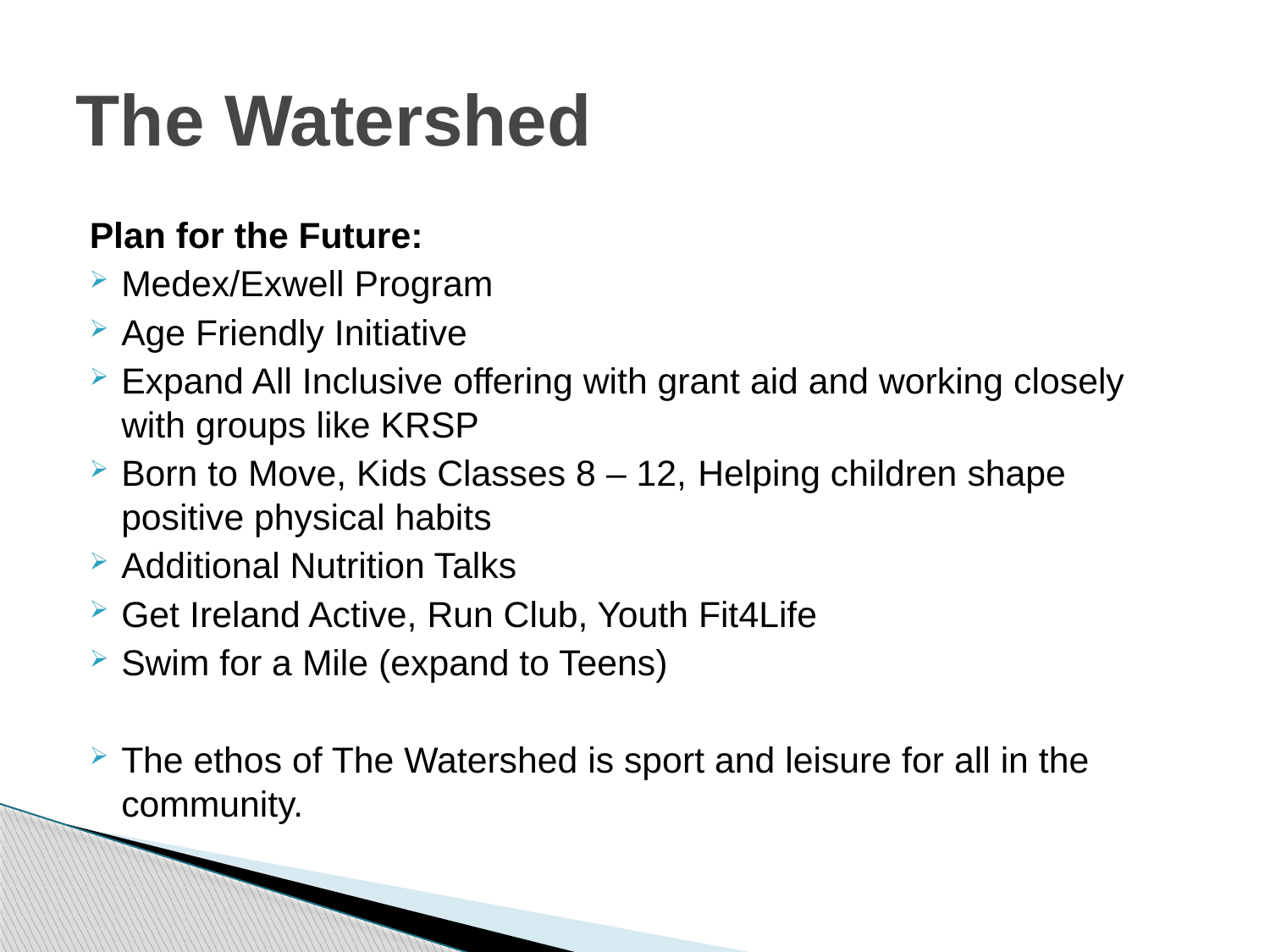

# The Watershed
Plan for the Future:
Medex/Exwell Program
Age Friendly Initiative
Expand All Inclusive offering with grant aid and working closely with groups like KRSP
Born to Move, Kids Classes 8 – 12, Helping children shape positive physical habits
Additional Nutrition Talks
Get Ireland Active, Run Club, Youth Fit4Life
Swim for a Mile (expand to Teens)

The ethos of The Watershed is sport and leisure for all in the community.